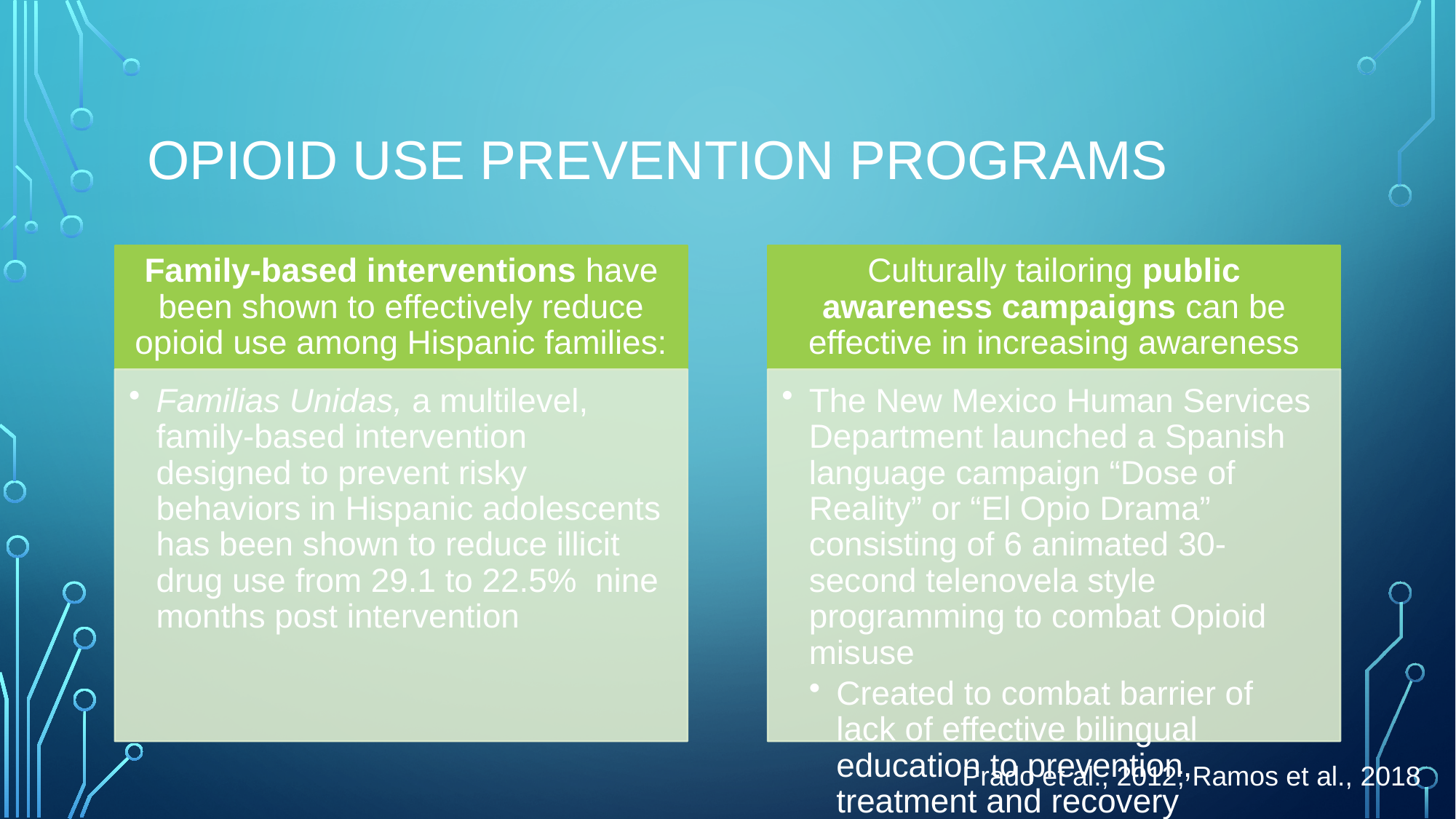

# Opioid Use Prevention Programs
Family-based interventions have been shown to effectively reduce opioid use among Hispanic families:
Familias Unidas, a multilevel, family-based intervention designed to prevent risky behaviors in Hispanic adolescents has been shown to reduce illicit drug use from 29.1 to 22.5%  nine months post intervention
Culturally tailoring public awareness campaigns can be effective in increasing awareness
The New Mexico Human Services Department launched a Spanish language campaign “Dose of Reality” or “El Opio Drama” consisting of 6 animated 30-second telenovela style programming to combat Opioid misuse
Created to combat barrier of lack of effective bilingual education to prevention, treatment and recovery
Prado et al., 2012; Ramos et al., 2018